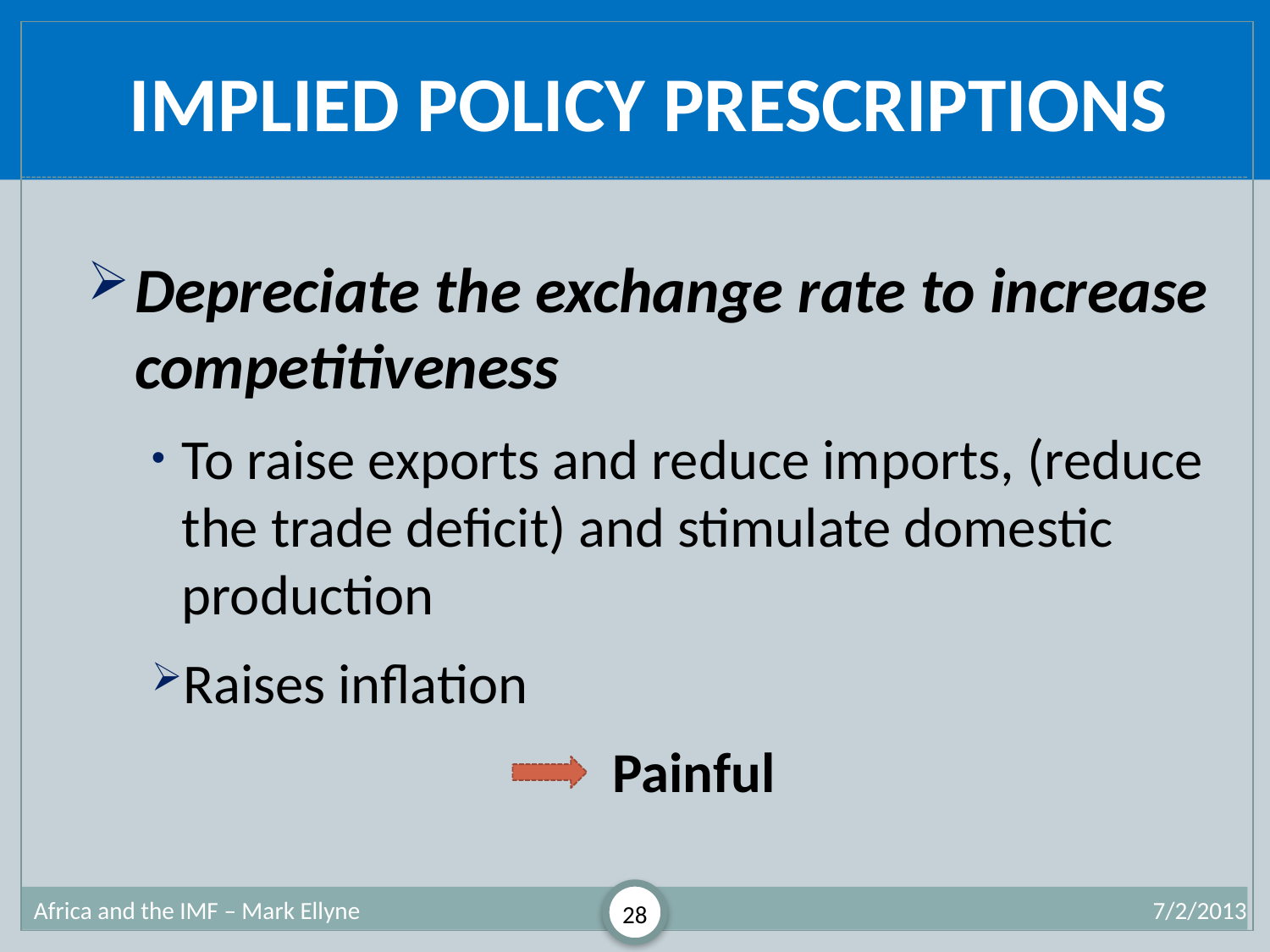

# Implied Policy Prescriptions
Depreciate the exchange rate to increase competitiveness
To raise exports and reduce imports, (reduce  the trade deficit) and stimulate domestic production
Raises inflation
Painful

Africa and the IMF – Mark Ellyne
28
7/2/2013